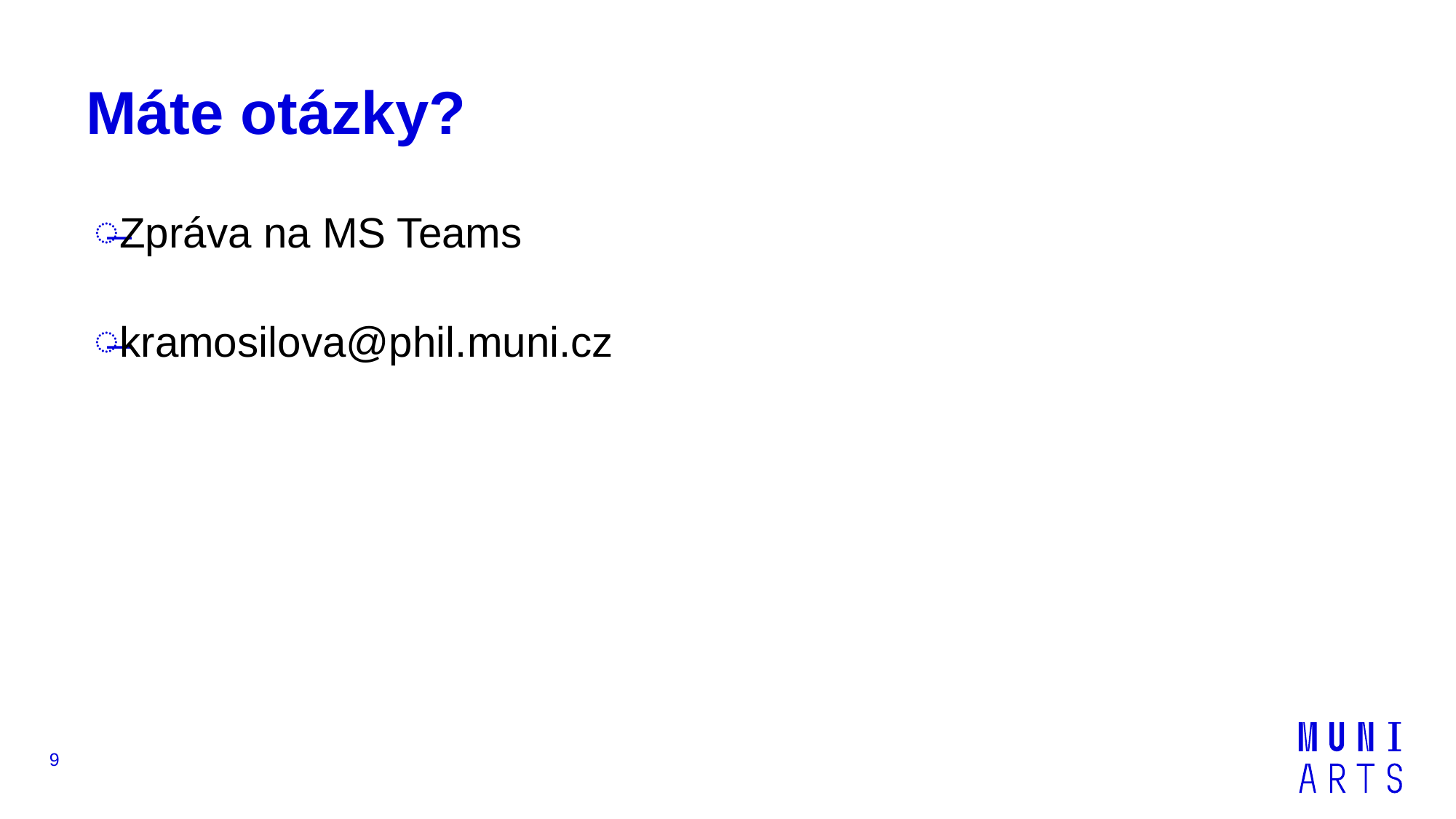

# Máte otázky?
Zpráva na MS Teams

kramosilova@phil.muni.cz
9